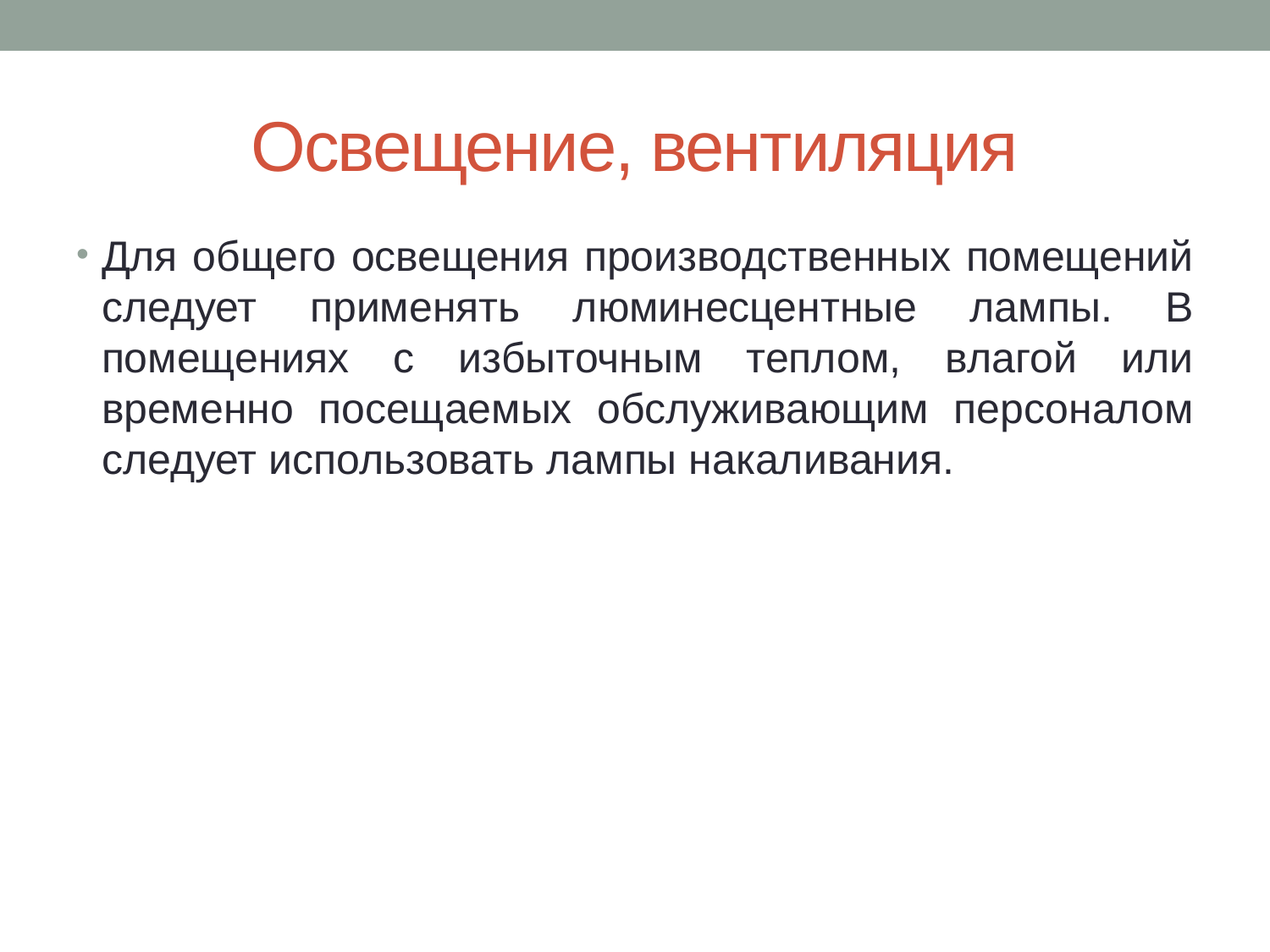

# Освещение, вентиляция
Для общего освещения производственных помещений следует применять люминесцентные лампы. В помещениях с избыточным теплом, влагой или временно посещаемых обслуживающим персоналом следует использовать лампы накаливания.